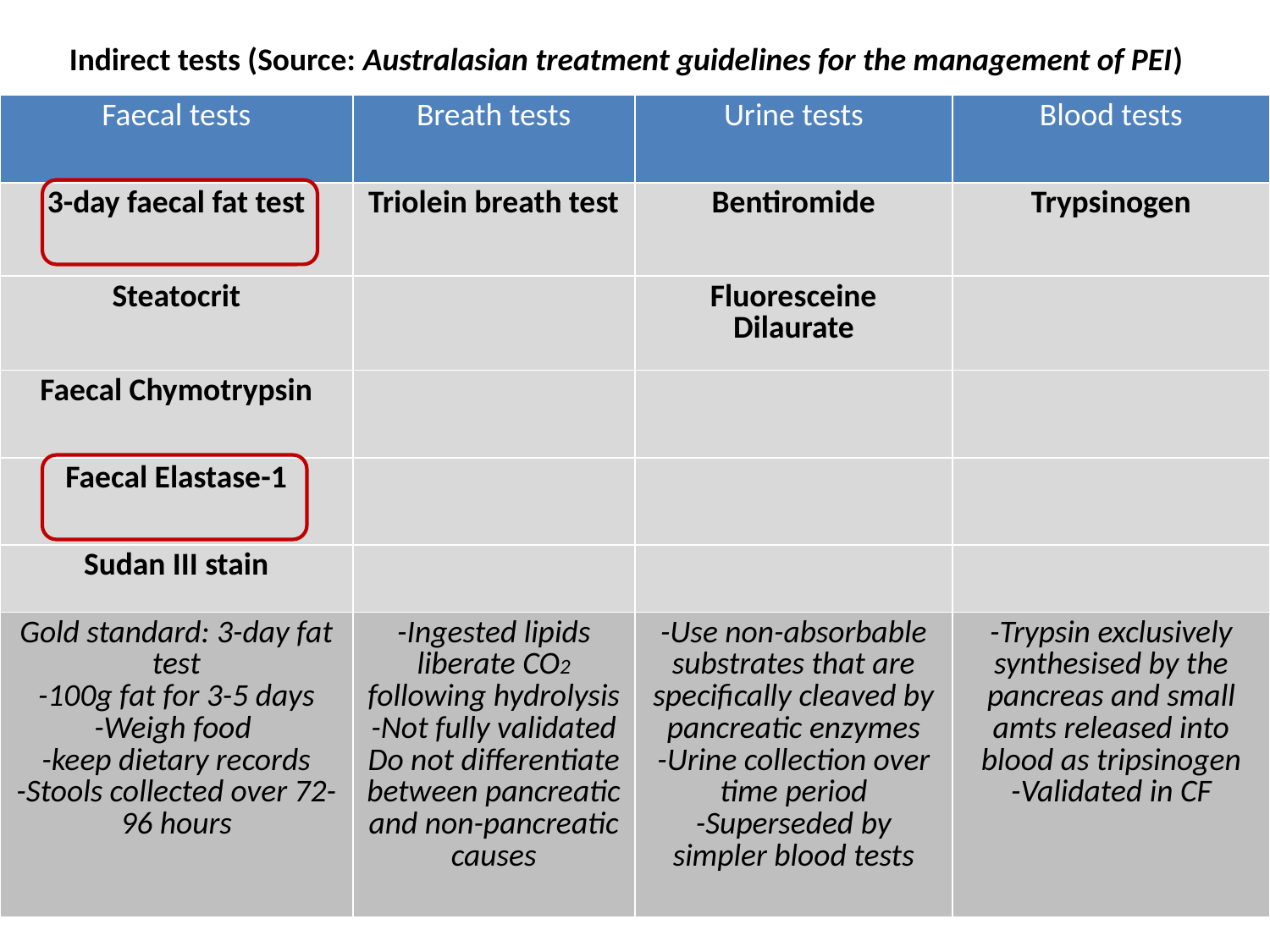

# Indirect tests (Source: Australasian treatment guidelines for the management of PEI)
| Faecal tests | Breath tests | Urine tests | Blood tests |
| --- | --- | --- | --- |
| 3-day faecal fat test | Triolein breath test | Bentiromide | Trypsinogen |
| Steatocrit |  | Fluoresceine Dilaurate |  |
| Faecal Chymotrypsin |  |  |  |
| Faecal Elastase-1 |  |  |  |
| Sudan III stain |  |  |  |
| Gold standard: 3-day fat test -100g fat for 3-5 days -Weigh food -keep dietary records -Stools collected over 72-96 hours | -Ingested lipids liberate CO2 following hydrolysis -Not fully validated Do not differentiate between pancreatic and non-pancreatic causes | -Use non-absorbable substrates that are specifically cleaved by pancreatic enzymes -Urine collection over time period -Superseded by simpler blood tests | -Trypsin exclusively synthesised by the pancreas and small amts released into blood as tripsinogen -Validated in CF |